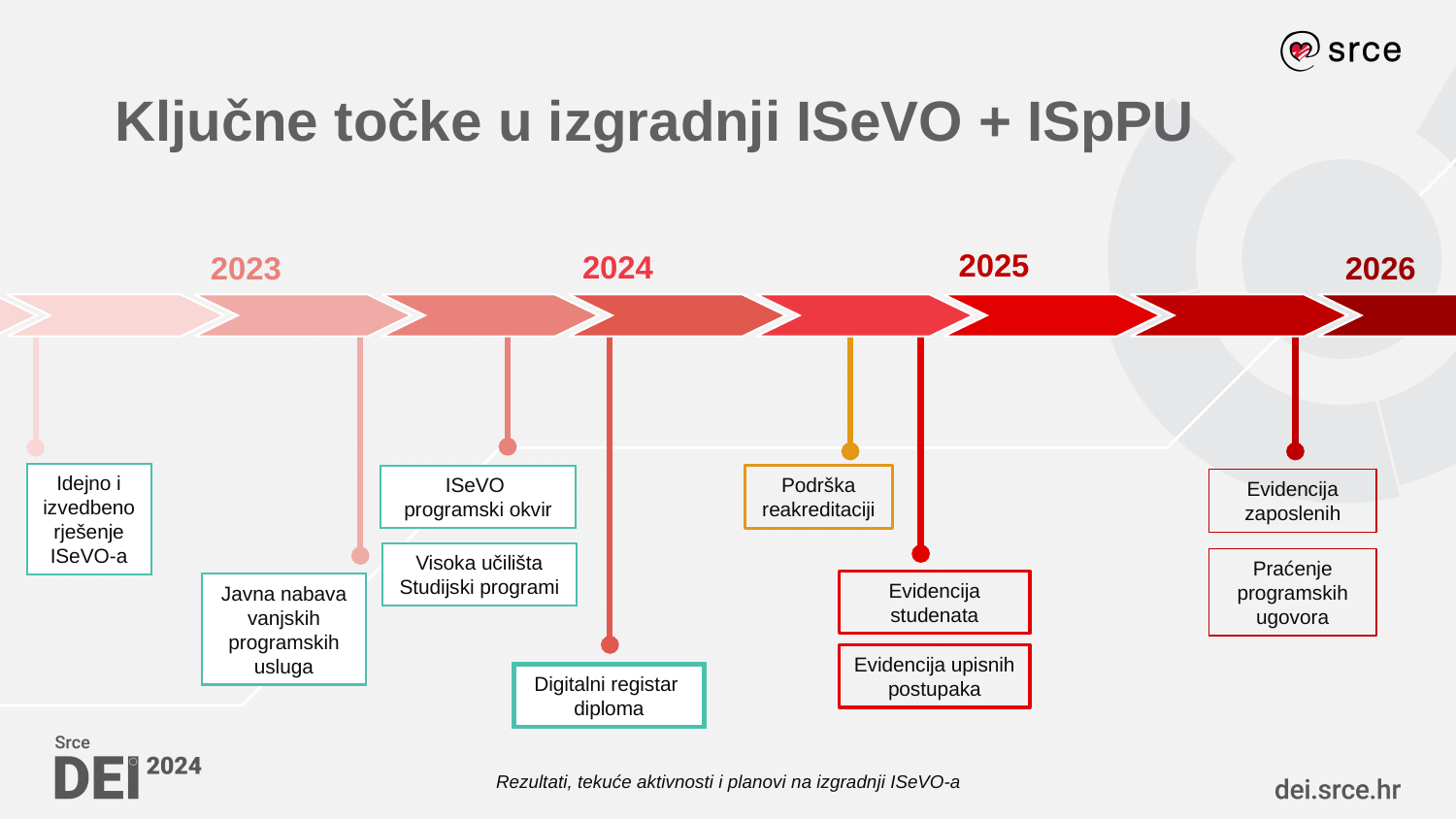

# Ključne točke u izgradnji ISeVO + ISpPU
2025.
2024.
2023.
2026.
2022.

Idejno i izvedbeno rješenje ISeVO-a
ISeVO
programski okvir
Podrška reakreditaciji
Evidencija zaposlenih
Visoka učilišta
Studijski programi
Praćenje programskih ugovora
Evidencija studenata
Javna nabava vanjskih programskih usluga
Evidencija upisnih postupaka
Digitalni registar
diploma
Rezultati, tekuće aktivnosti i planovi na izgradnji ISeVO-a